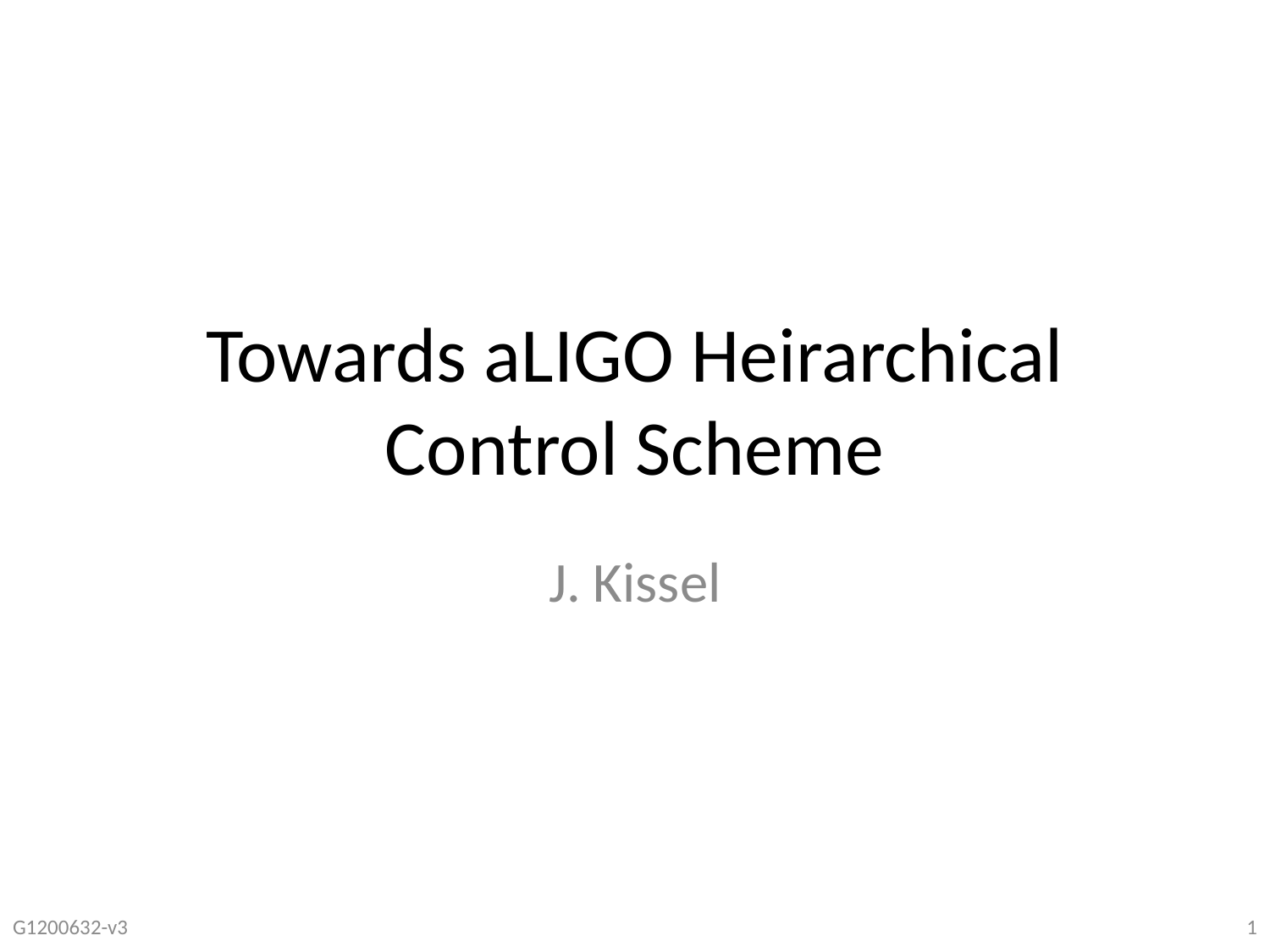

# Towards aLIGO Heirarchical Control Scheme
J. Kissel
G1200632-v3
1